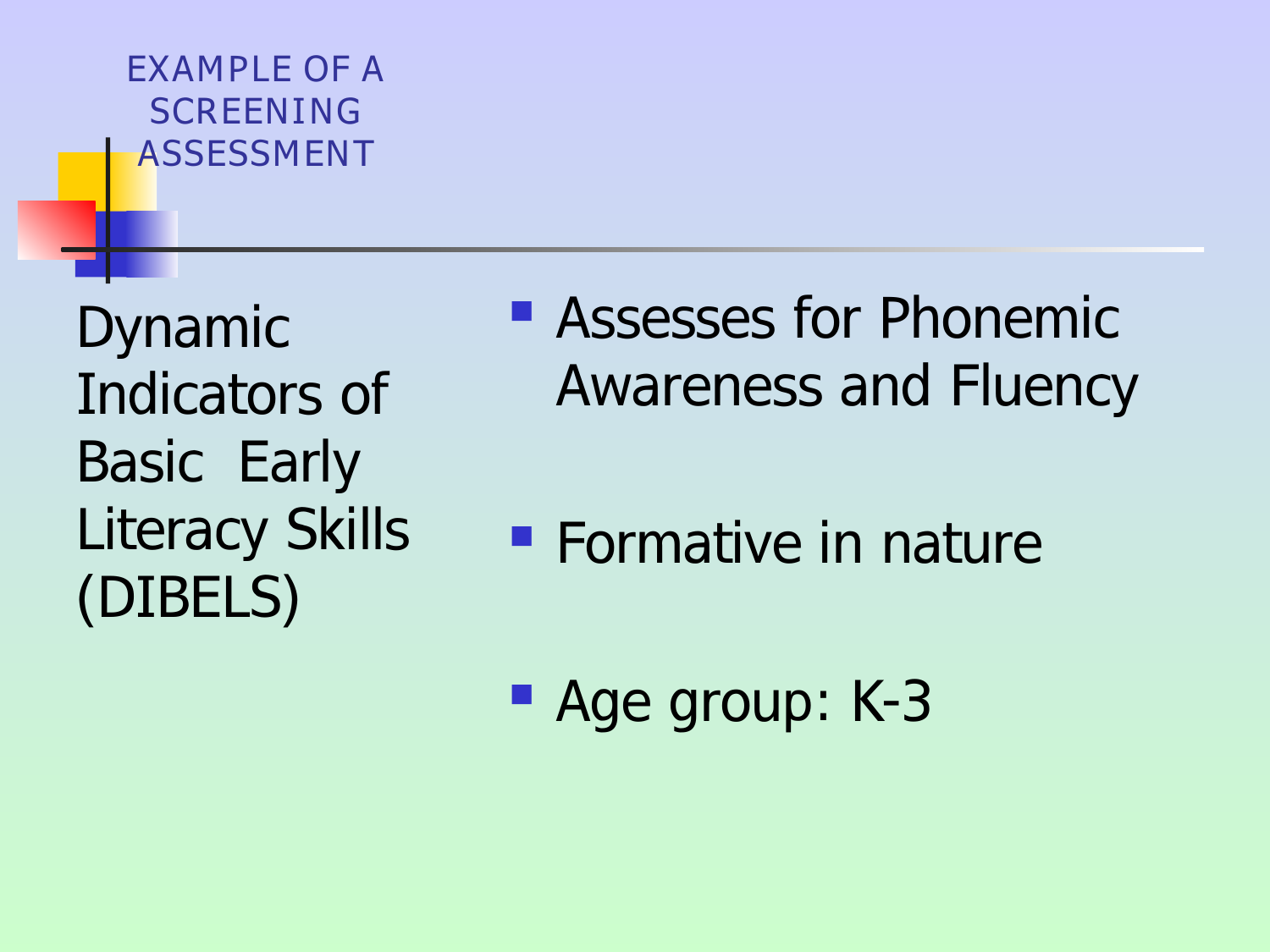

# EXAMPLE OF A SCREENING ASSESSMENT

Dynamic Indicators of Basic  Early Literacy Skills (DIBELS)
Assesses for Phonemic Awareness and Fluency

Formative in nature

Age group: K-3